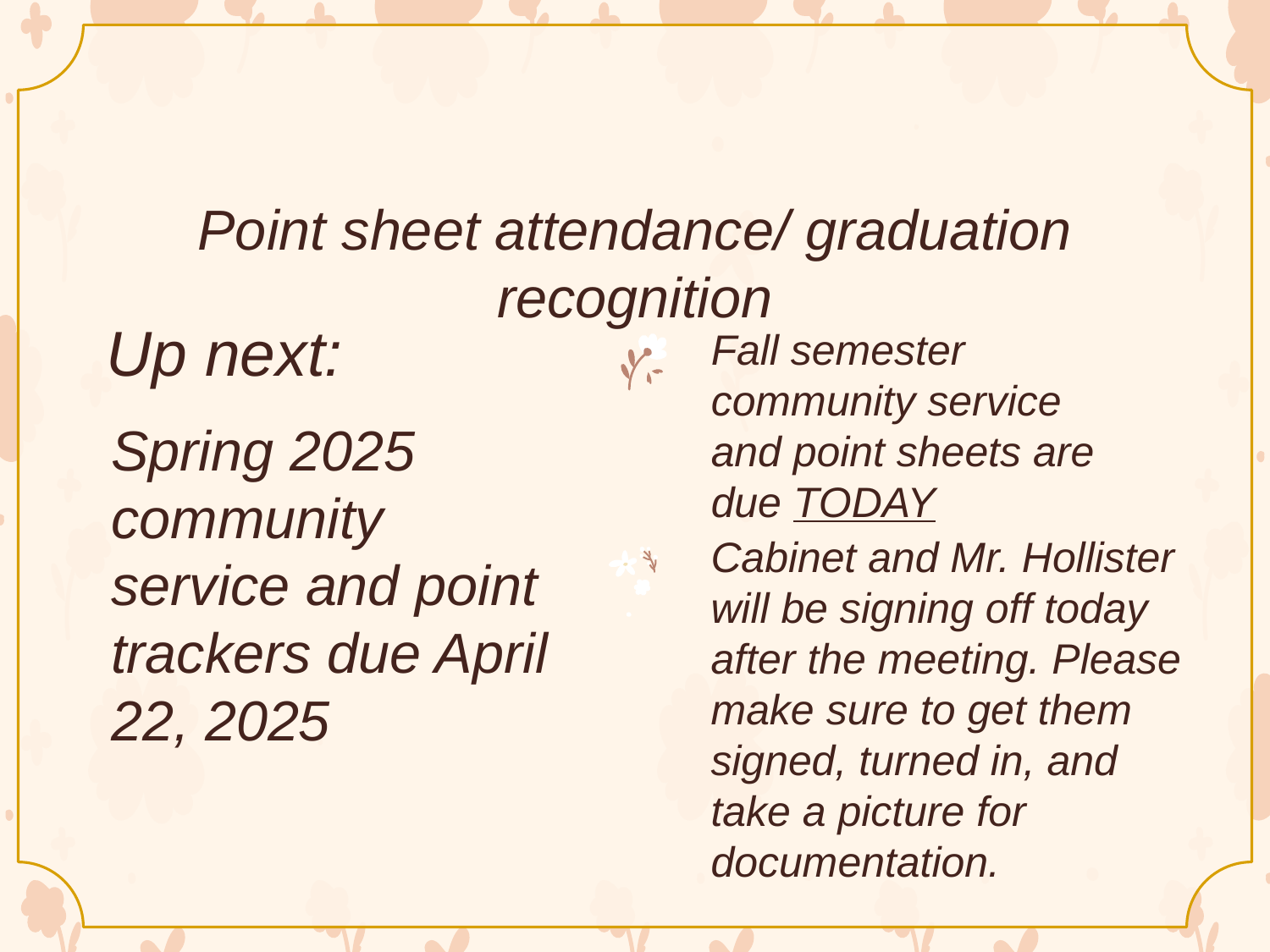

# Point sheet attendance/ graduation recognition
Fall semester community service and point sheets are due TODAY

Up next:
Spring 2025 community service and point trackers due April 22, 2025
Cabinet and Mr. Hollister will be signing off today after the meeting. Please make sure to get them signed, turned in, and take a picture for documentation.